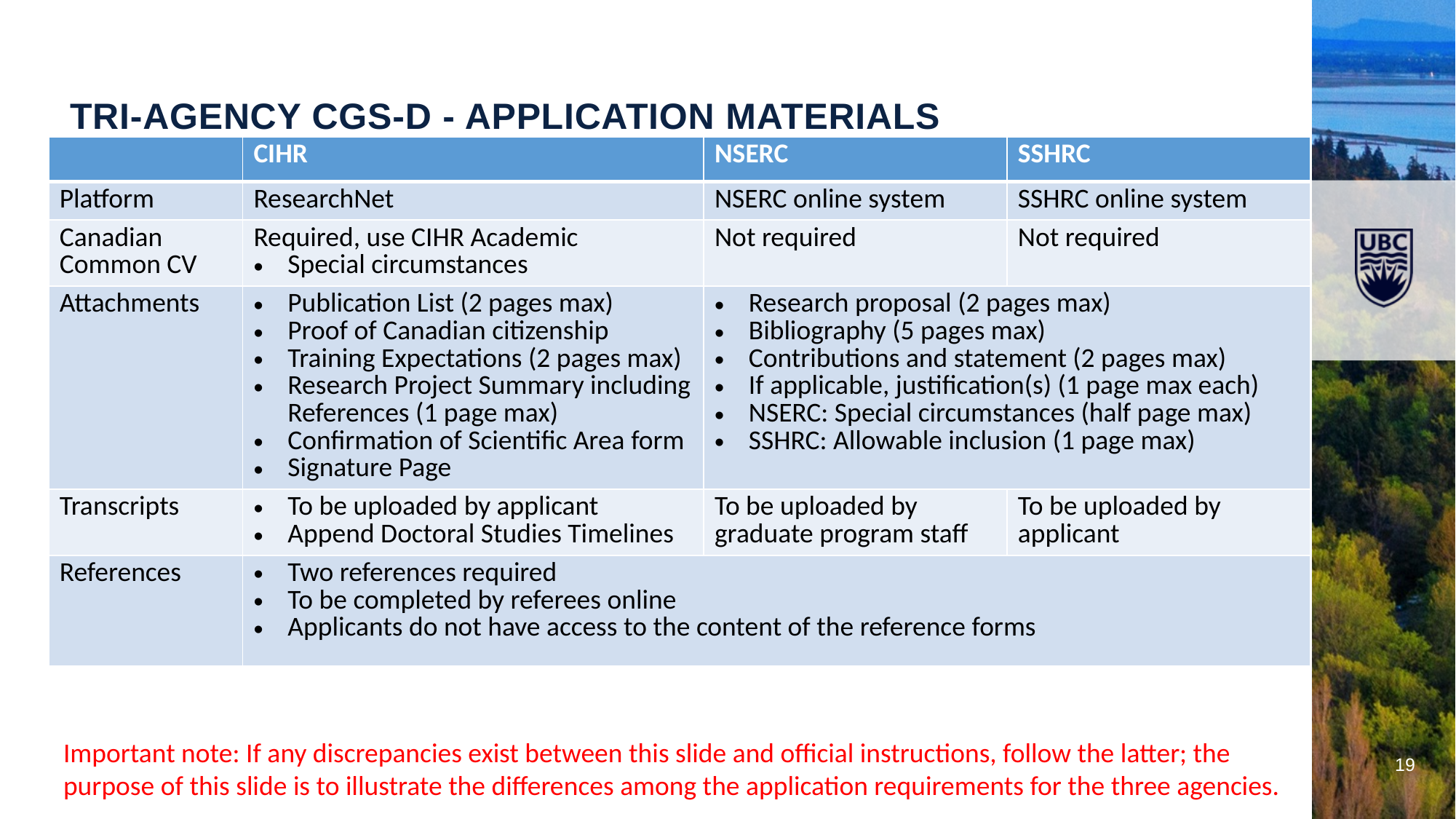

Tri-agency cgs-d - Application materials
|  | CIHR | NSERC | SSHRC |
| --- | --- | --- | --- |
| Platform | ResearchNet | NSERC online system | SSHRC online system |
| Canadian Common CV | Required, use CIHR Academic Special circumstances | Not required | Not required |
| Attachments | Publication List (2 pages max) Proof of Canadian citizenship Training Expectations (2 pages max) Research Project Summary including References (1 page max) Confirmation of Scientific Area form Signature Page | Research proposal (2 pages max) Bibliography (5 pages max) Contributions and statement (2 pages max) If applicable, justification(s) (1 page max each) NSERC: Special circumstances (half page max) SSHRC: Allowable inclusion (1 page max) |  |
| Transcripts | To be uploaded by applicant Append Doctoral Studies Timelines | To be uploaded by graduate program staff | To be uploaded by applicant |
| References | Two references required To be completed by referees online Applicants do not have access to the content of the reference forms |  |  |
Important note: If any discrepancies exist between this slide and official instructions, follow the latter; the purpose of this slide is to illustrate the differences among the application requirements for the three agencies.